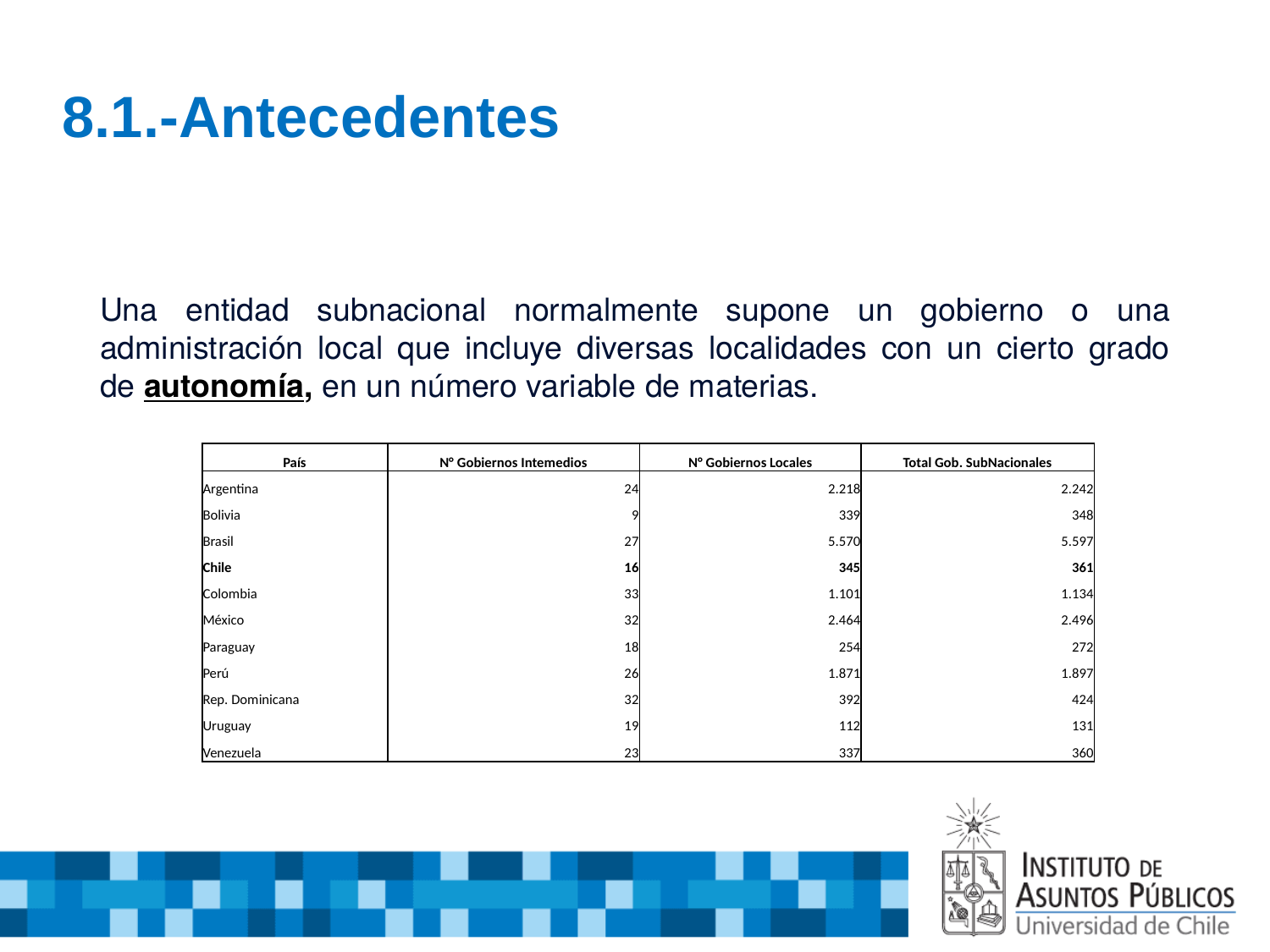

# 8.1.-Antecedentes
Una entidad subnacional normalmente supone un gobierno o una administración local que incluye diversas localidades con un cierto grado de autonomía, en un número variable de materias.

| País | N° Gobiernos Intemedios | N° Gobiernos Locales | Total Gob. SubNacionales |
| --- | --- | --- | --- |
| Argentina | 24 | 2.218 | 2.242 |
| Bolivia | 9 | 339 | 348 |
| Brasil | 27 | 5.570 | 5.597 |
| Chile | 16 | 345 | 361 |
| Colombia | 33 | 1.101 | 1.134 |
| México | 32 | 2.464 | 2.496 |
| Paraguay | 18 | 254 | 272 |
| Perú | 26 | 1.871 | 1.897 |
| Rep. Dominicana | 32 | 392 | 424 |
| Uruguay | 19 | 112 | 131 |
| Venezuela | 23 | 337 | 360 |